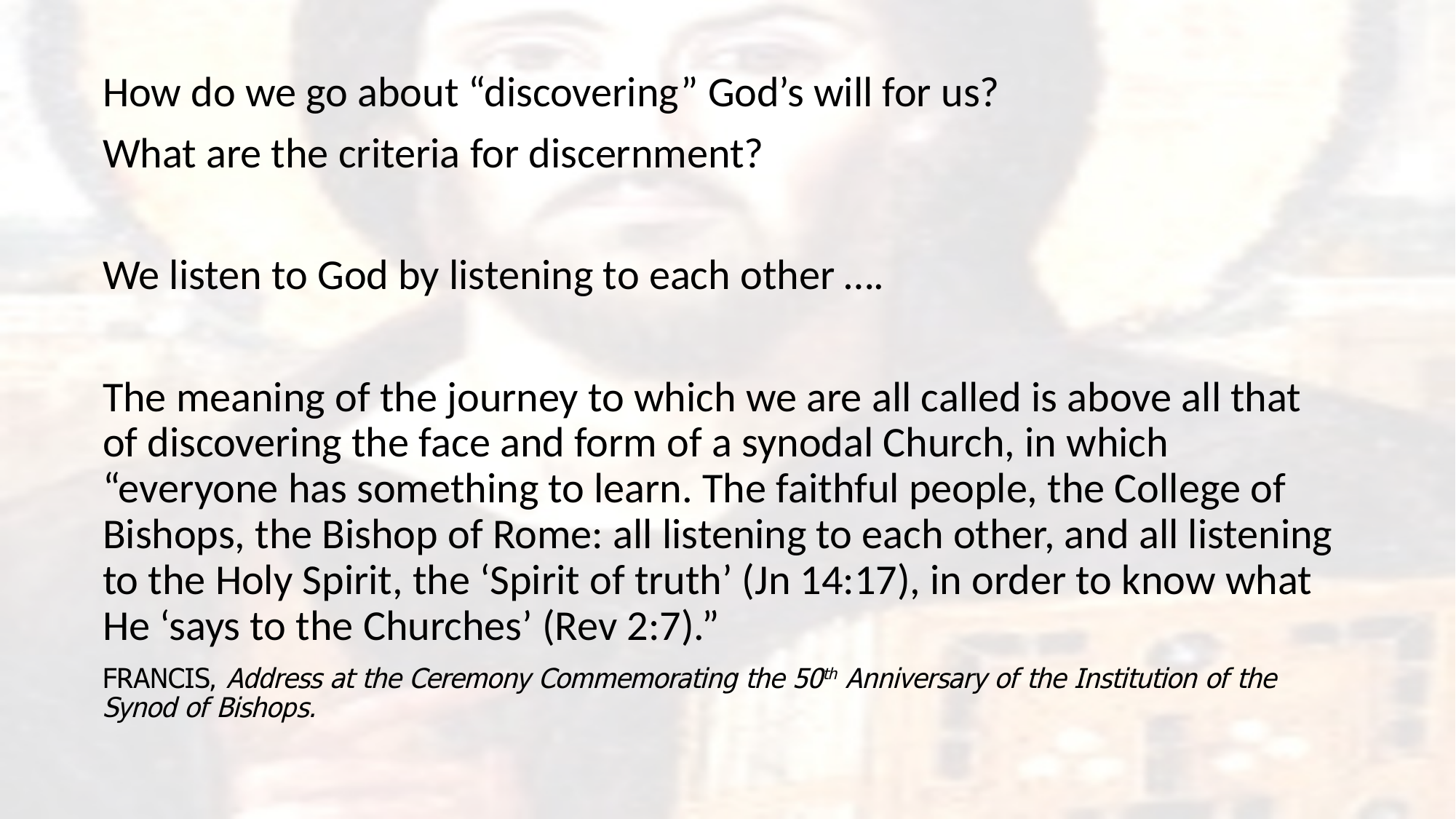

How do we go about “discovering” God’s will for us?
What are the criteria for discernment?

We listen to God by listening to each other ….

The meaning of the journey to which we are all called is above all that of discovering the face and form of a synodal Church, in which “everyone has something to learn. The faithful people, the College of Bishops, the Bishop of Rome: all listening to each other, and all listening to the Holy Spirit, the ‘Spirit of truth’ (Jn 14:17), in order to know what He ‘says to the Churches’ (Rev 2:7).”
FRANCIS, Address at the Ceremony Commemorating the 50th Anniversary of the Institution of the Synod of Bishops.